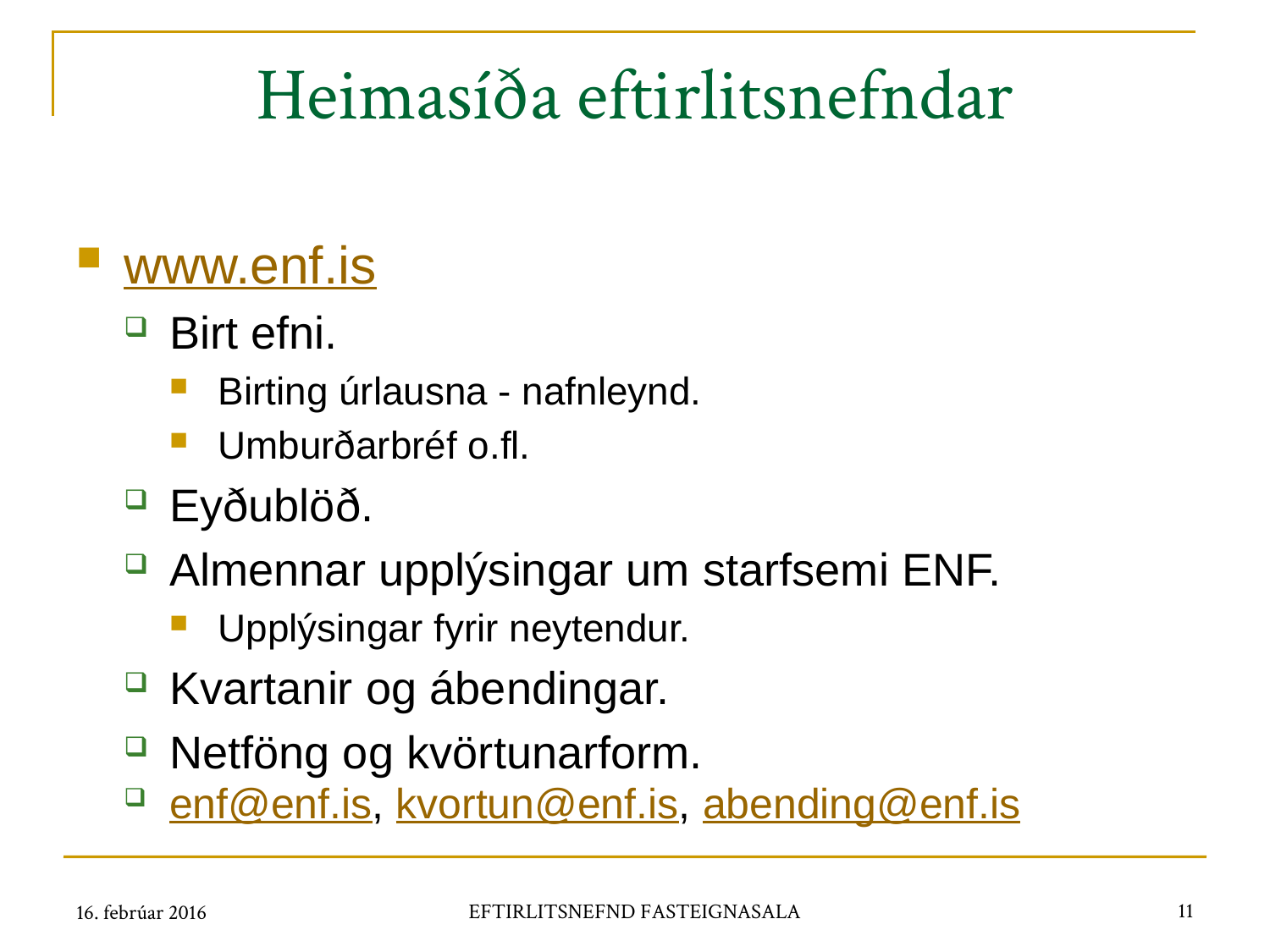

# Heimasíða eftirlitsnefndar

www.enf.is
Birt efni.
Birting úrlausna - nafnleynd.
Umburðarbréf o.fl.
Eyðublöð.
Almennar upplýsingar um starfsemi ENF.
Upplýsingar fyrir neytendur.
Kvartanir og ábendingar.
Netföng og kvörtunarform.
enf@enf.is, kvortun@enf.is, abending@enf.is

16. febrúar 2016
11
EFTIRLITSNEFND FASTEIGNASALA